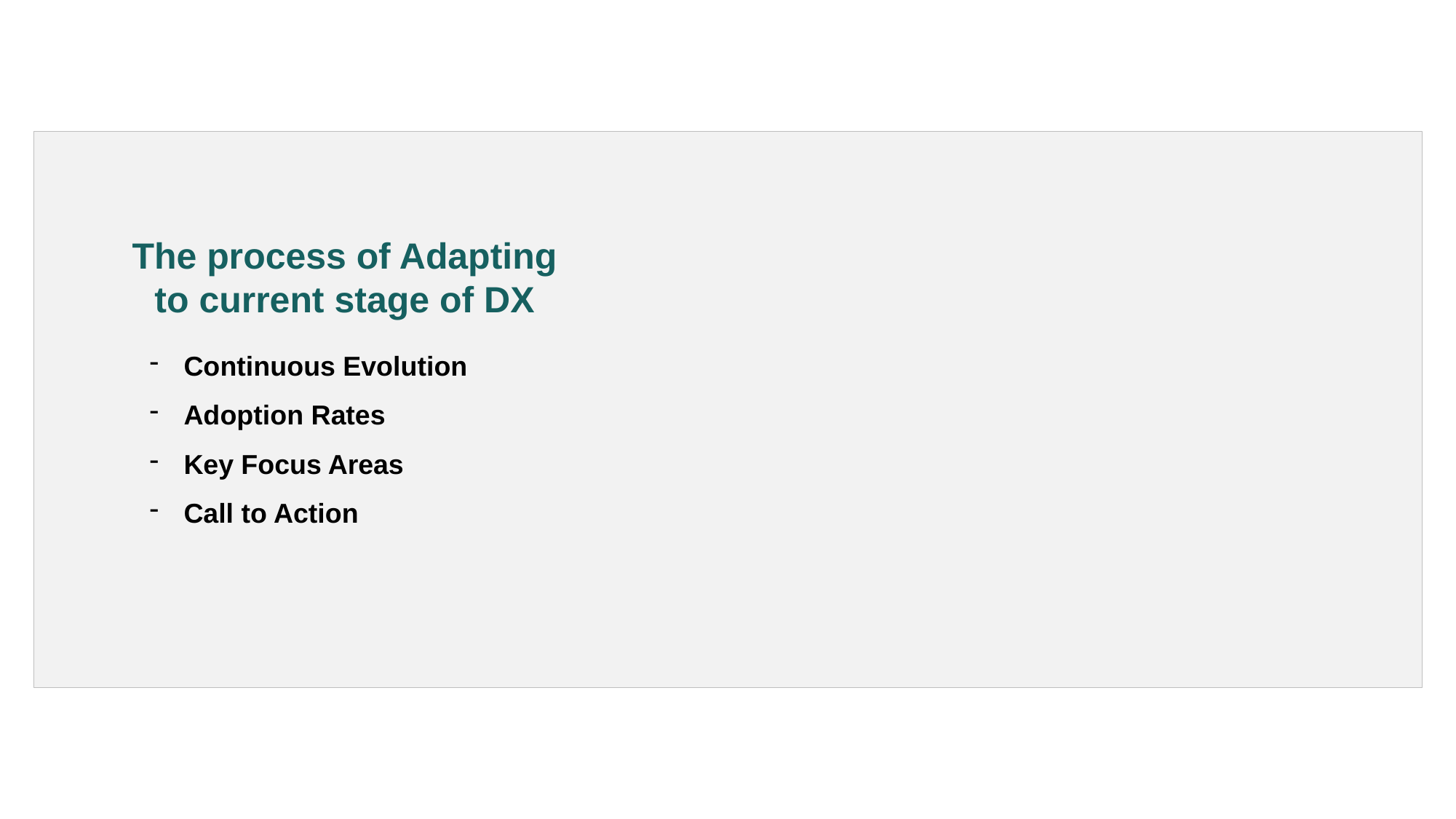

The process of Adapting
to current stage of DX
Continuous Evolution
Adoption Rates
Key Focus Areas
Call to Action